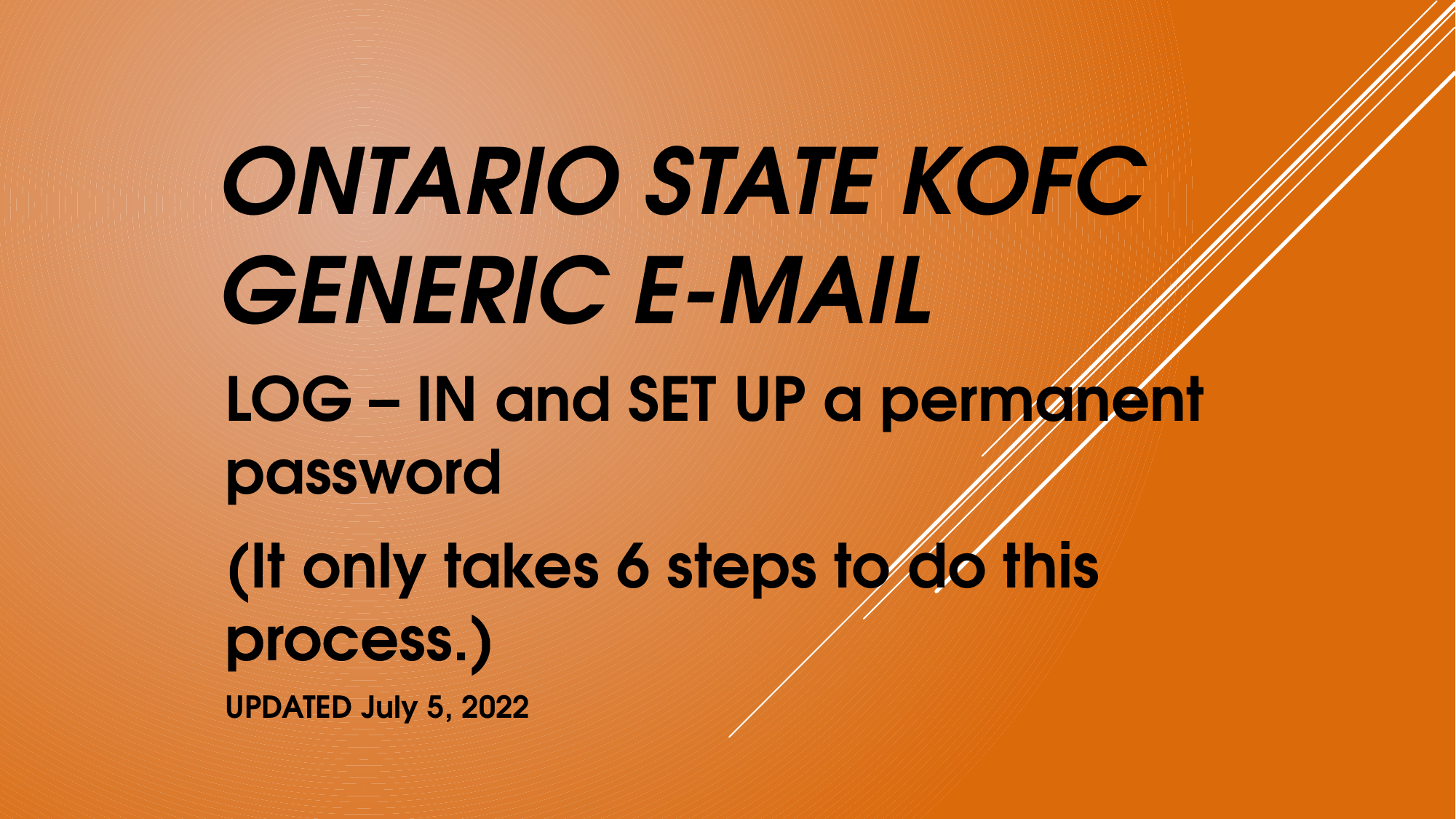

# Ontario State KofC GENERIC E-MAIL
LOG – IN and SET UP a permanent password
(It only takes 6 steps to do this process.)
UPDATED July 5, 2022